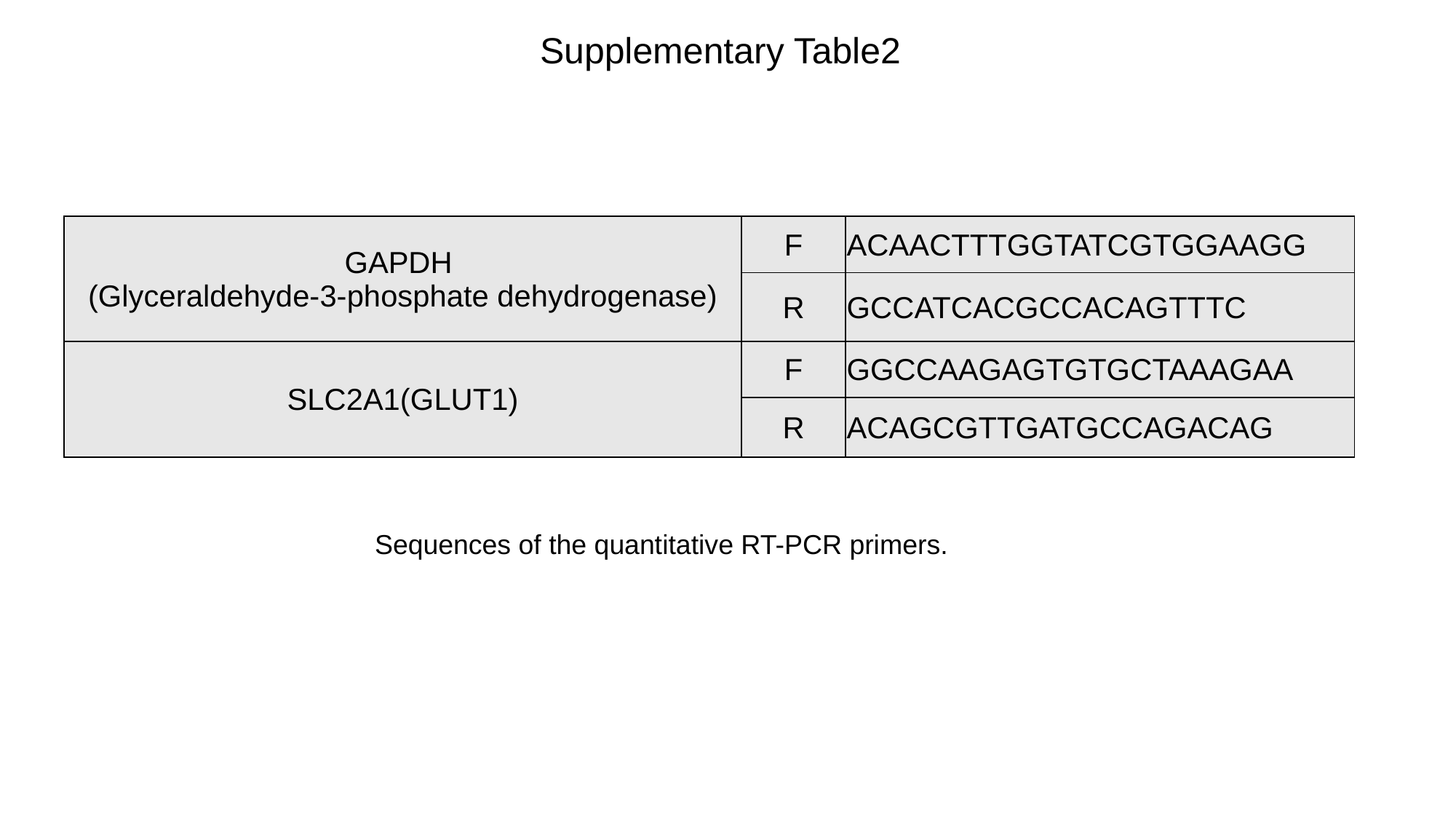

Supplementary Table2
| GAPDH (Glyceraldehyde-3-phosphate dehydrogenase) | F | ACAACTTTGGTATCGTGGAAGG |
| --- | --- | --- |
|  | R | GCCATCACGCCACAGTTTC |
| SLC2A1(GLUT1) | F | GGCCAAGAGTGTGCTAAAGAA |
|  | R | ACAGCGTTGATGCCAGACAG |
Sequences of the quantitative RT-PCR primers.